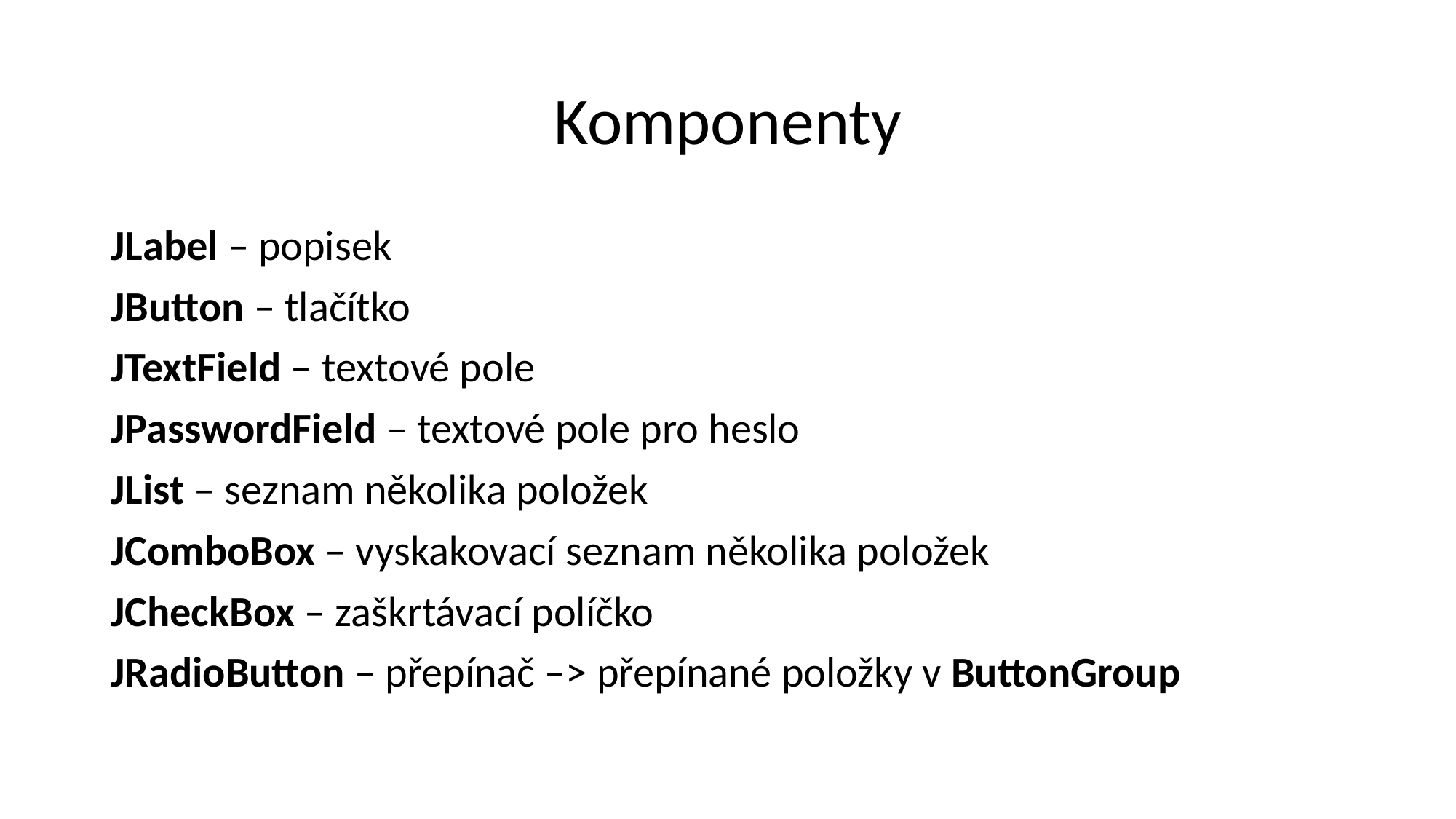

# Komponenty
JLabel – popisek
JButton – tlačítko
JTextField – textové pole
JPasswordField – textové pole pro heslo
JList – seznam několika položek
JComboBox – vyskakovací seznam několika položek
JCheckBox – zaškrtávací políčko
JRadioButton – přepínač –> přepínané položky v ButtonGroup